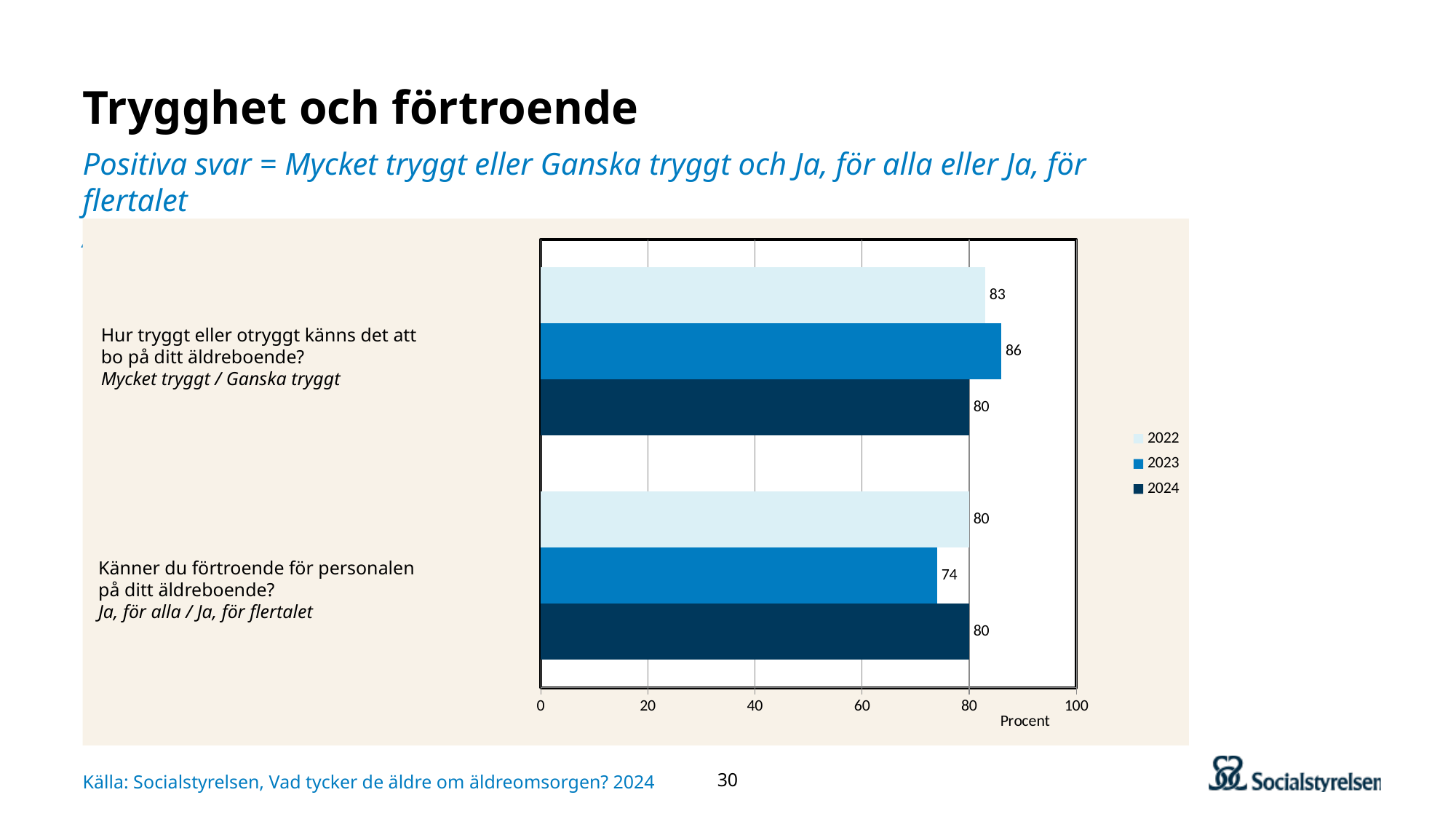

# Trygghet och förtroende
Positiva svar = Mycket tryggt eller Ganska tryggt och Ja, för alla eller Ja, för flertalet
Andel positiva svar i kommunen – jämfört med tidigare år

### Chart

| Category | 2024 | 2023 | 2022 |
|---|---|---|---|
| Känner du förtroende för personalen på ditt äldreboende?  | 80.0 | 74.0 | 80.0 |
| Hur tryggt eller otryggt känns det att bo på ditt äldreboende? | 80.0 | 86.0 | 83.0 |
Hur tryggt eller otryggt känns det att
bo på ditt äldreboende?
Mycket tryggt / Ganska tryggt
Känner du förtroende för personalen
på ditt äldreboende?
Ja, för alla / Ja, för flertalet
30
Källa: Socialstyrelsen, Vad tycker de äldre om äldreomsorgen? 2024